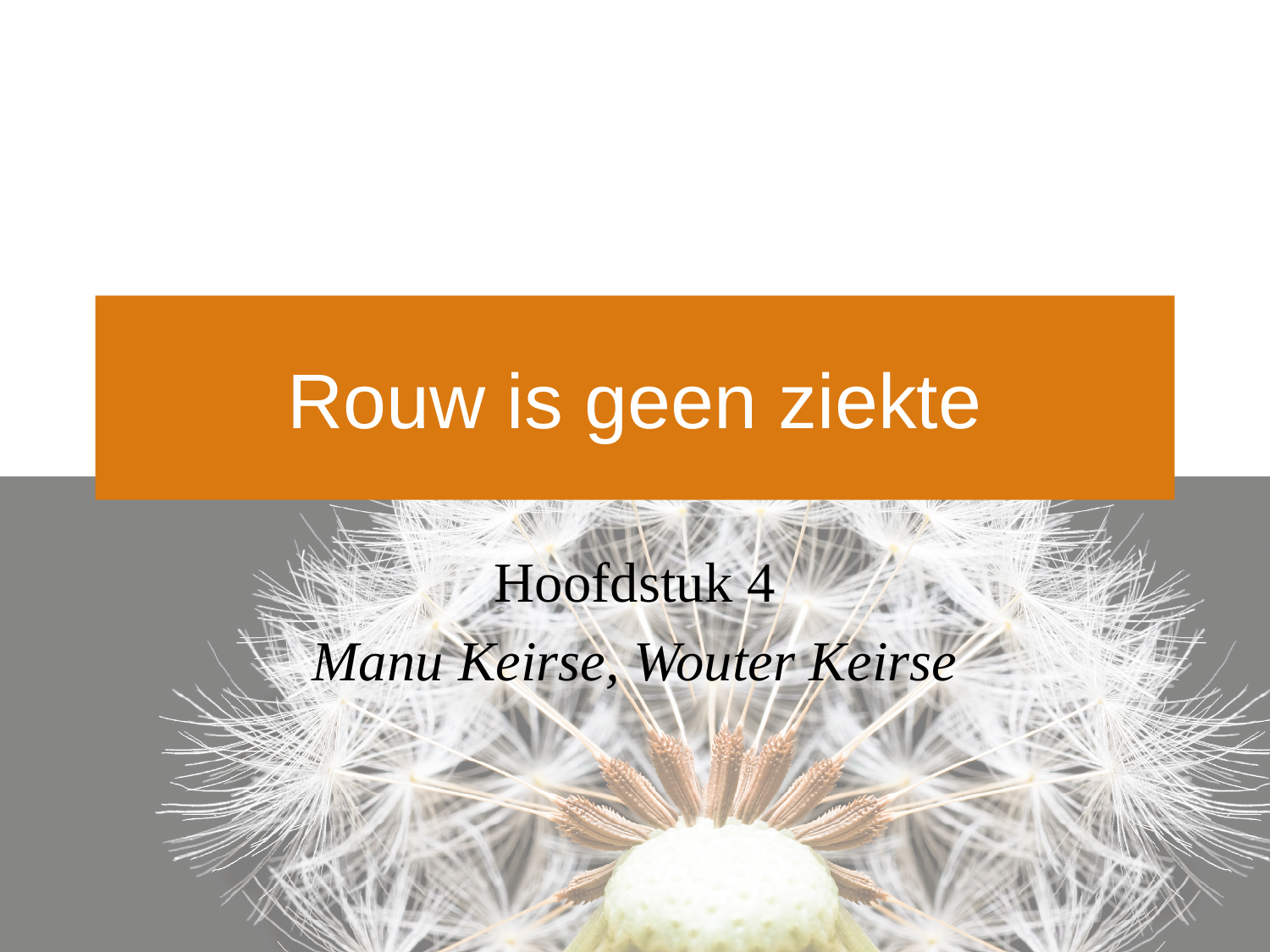

# Rouw is geen ziekte
Hoofdstuk 4
Manu Keirse, Wouter Keirse